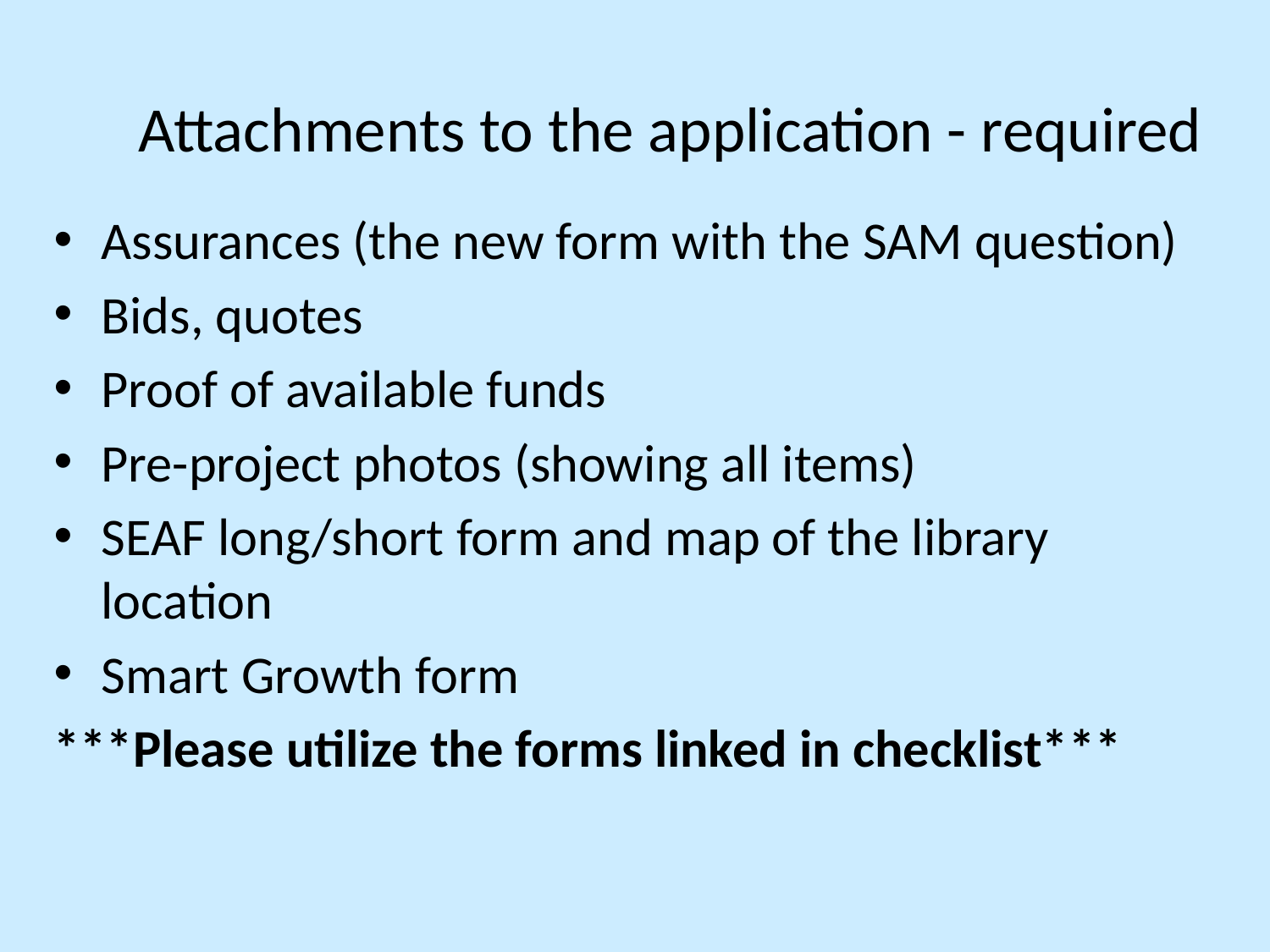

# Attachments to the application - required
Assurances (the new form with the SAM question)
Bids, quotes
Proof of available funds
Pre-project photos (showing all items)
SEAF long/short form and map of the library location
Smart Growth form
***Please utilize the forms linked in checklist***